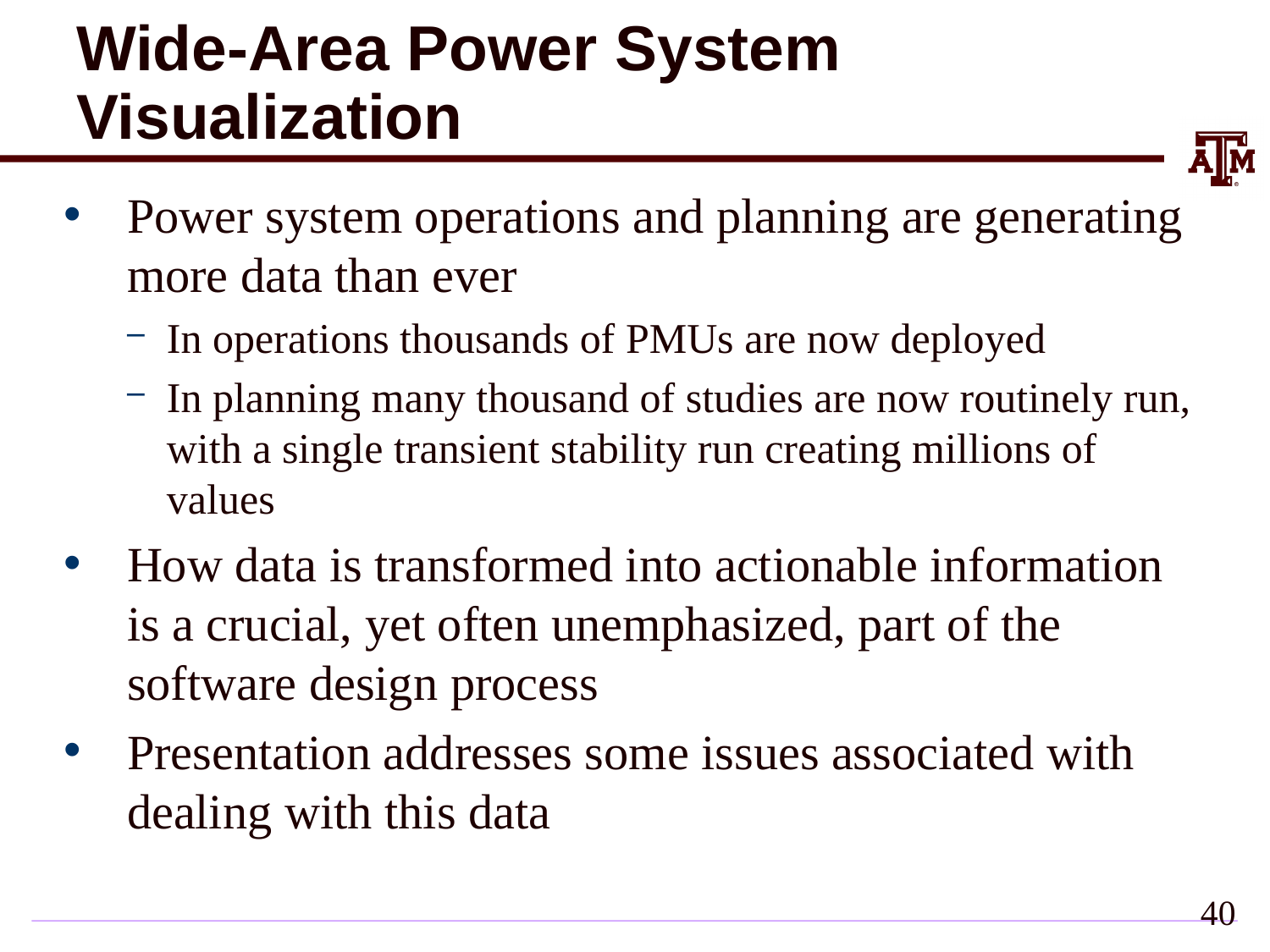

# Wide-Area Power System Visualization
Power system operations and planning are generating more data than ever
In operations thousands of PMUs are now deployed
In planning many thousand of studies are now routinely run, with a single transient stability run creating millions of values
How data is transformed into actionable information is a crucial, yet often unemphasized, part of the software design process
Presentation addresses some issues associated with dealing with this data

40